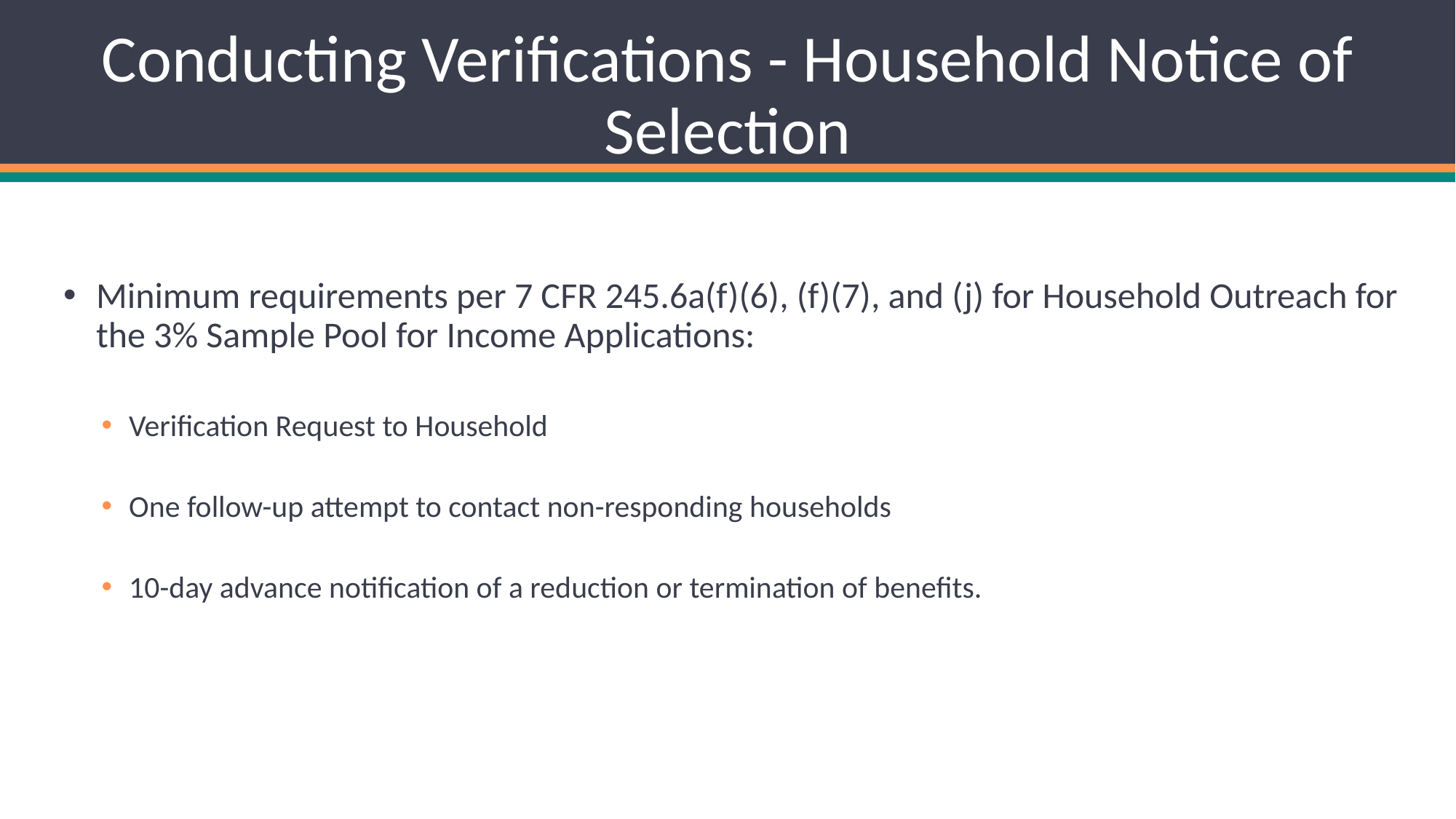

# Conducting Verifications - Household Notice of Selection

Minimum requirements per 7 CFR 245.6a(f)(6), (f)(7), and (j) for Household Outreach for the 3% Sample Pool for Income Applications:
Verification Request to Household
One follow-up attempt to contact non-responding households
10-day advance notification of a reduction or termination of benefits.